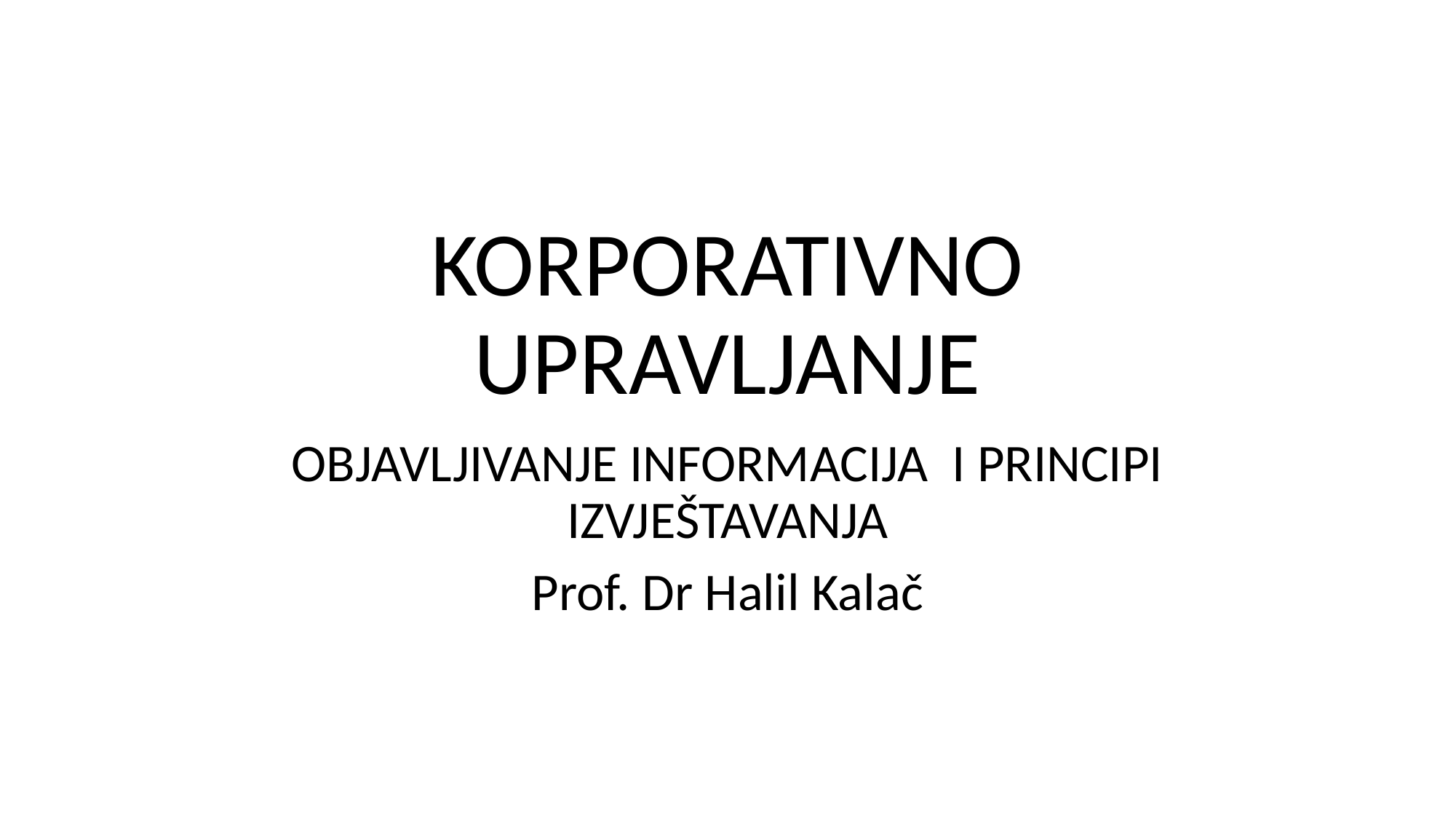

# KORPORATIVNO UPRAVLJANJE
OBJAVLJIVANJE INFORMACIJA  I PRINCIPI IZVJEŠTAVANJA
Prof. Dr Halil Kalač